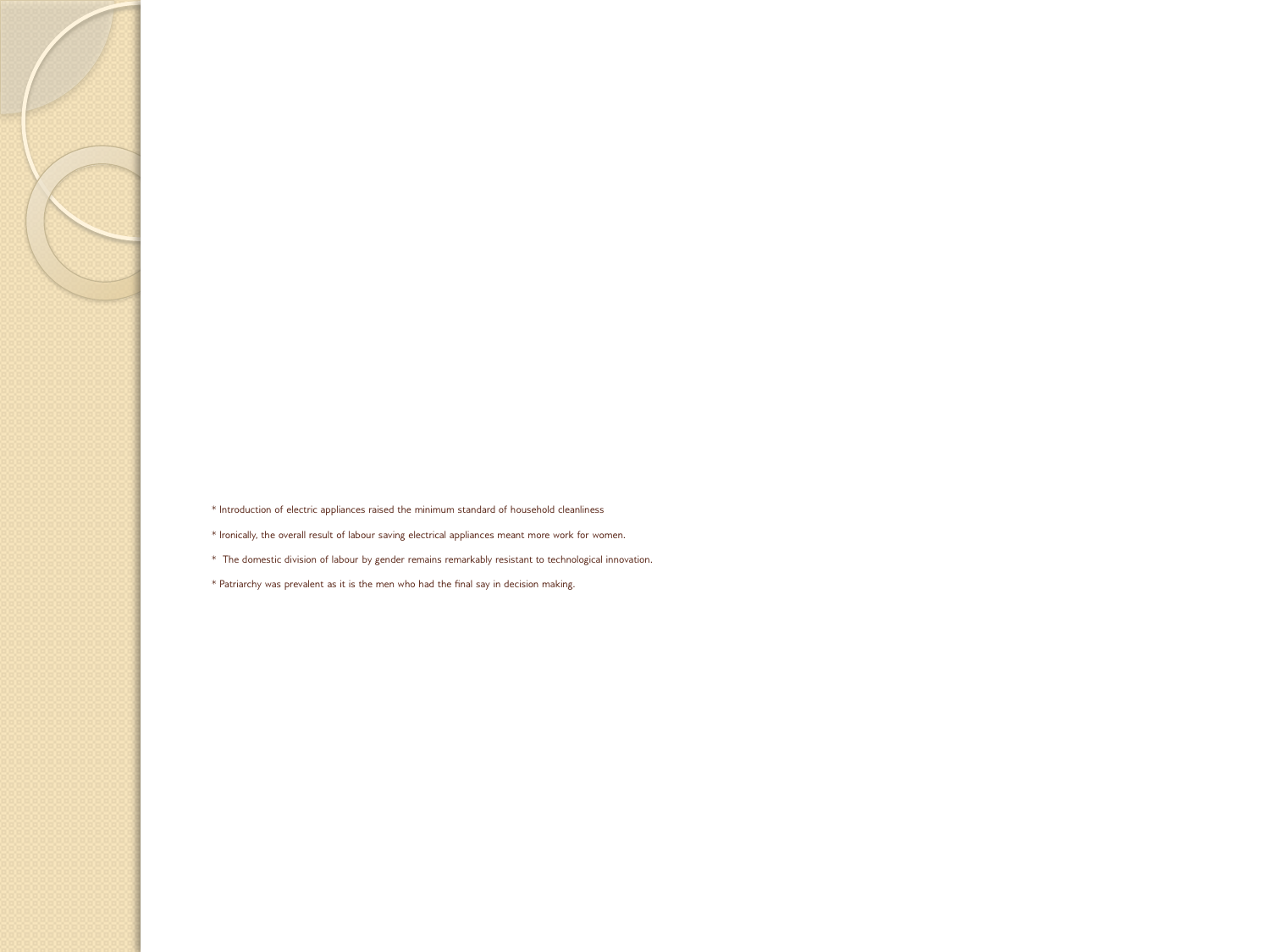

# * Introduction of electric appliances raised the minimum standard of household cleanliness * Ironically, the overall result of labour saving electrical appliances meant more work for women. *  The domestic division of labour by gender remains remarkably resistant to technological innovation. * Patriarchy was prevalent as it is the men who had the final say in decision making.